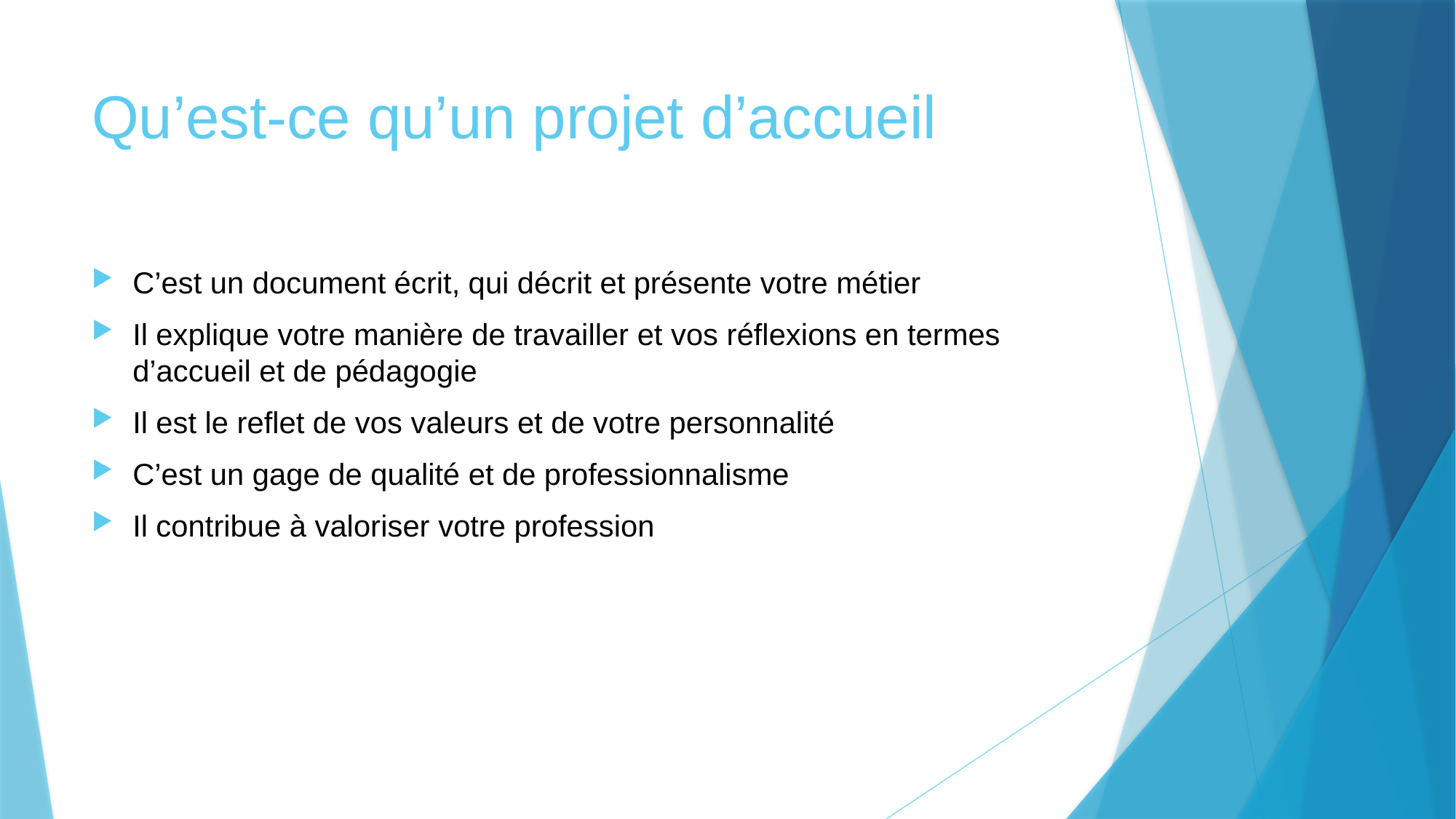

# Qu’est-ce qu’un projet d’accueil
C’est un document écrit, qui décrit et présente votre métier
Il explique votre manière de travailler et vos réflexions en termes d’accueil et de pédagogie
Il est le reflet de vos valeurs et de votre personnalité
C’est un gage de qualité et de professionnalisme
Il contribue à valoriser votre profession